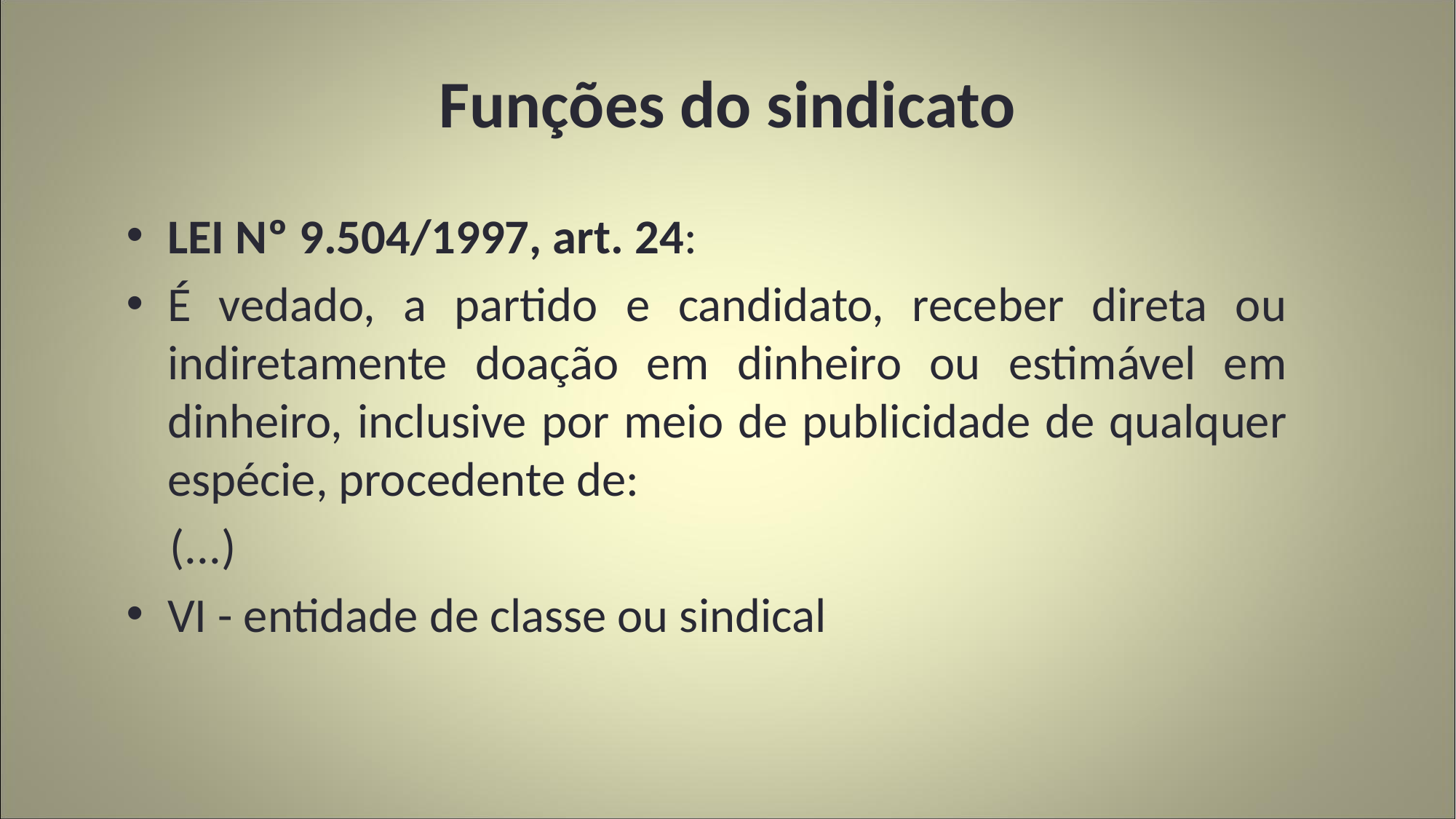

# Funções do sindicato
LEI Nº 9.504/1997, art. 24:
É vedado, a partido e candidato, receber direta ou indiretamente doação em dinheiro ou estimável em dinheiro, inclusive por meio de publicidade de qualquer espécie, procedente de:
    (...)
VI - entidade de classe ou sindical